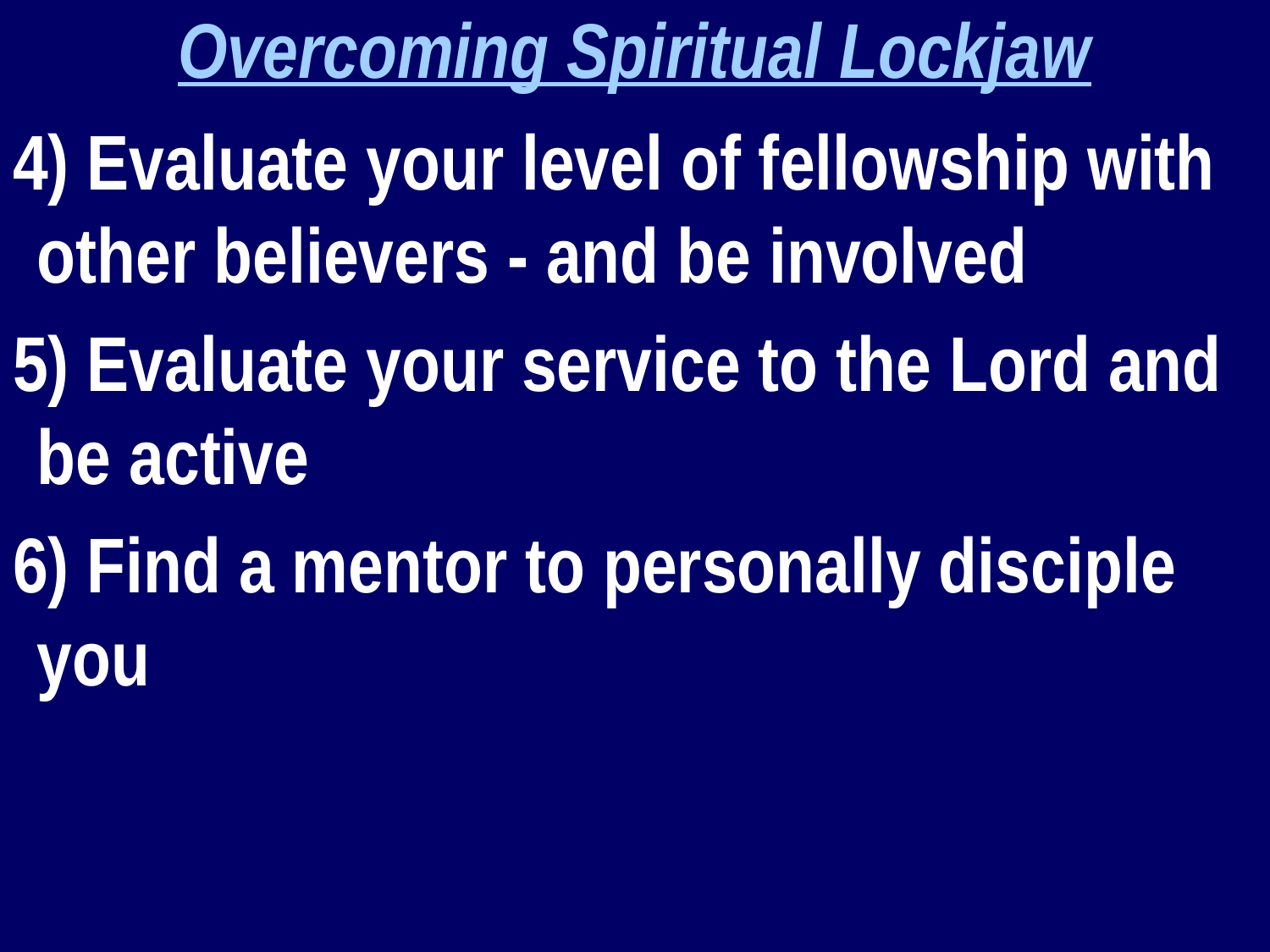

Overcoming Spiritual Lockjaw
4) Evaluate your level of fellowship with other believers - and be involved
5) Evaluate your service to the Lord and be active
6) Find a mentor to personally disciple you